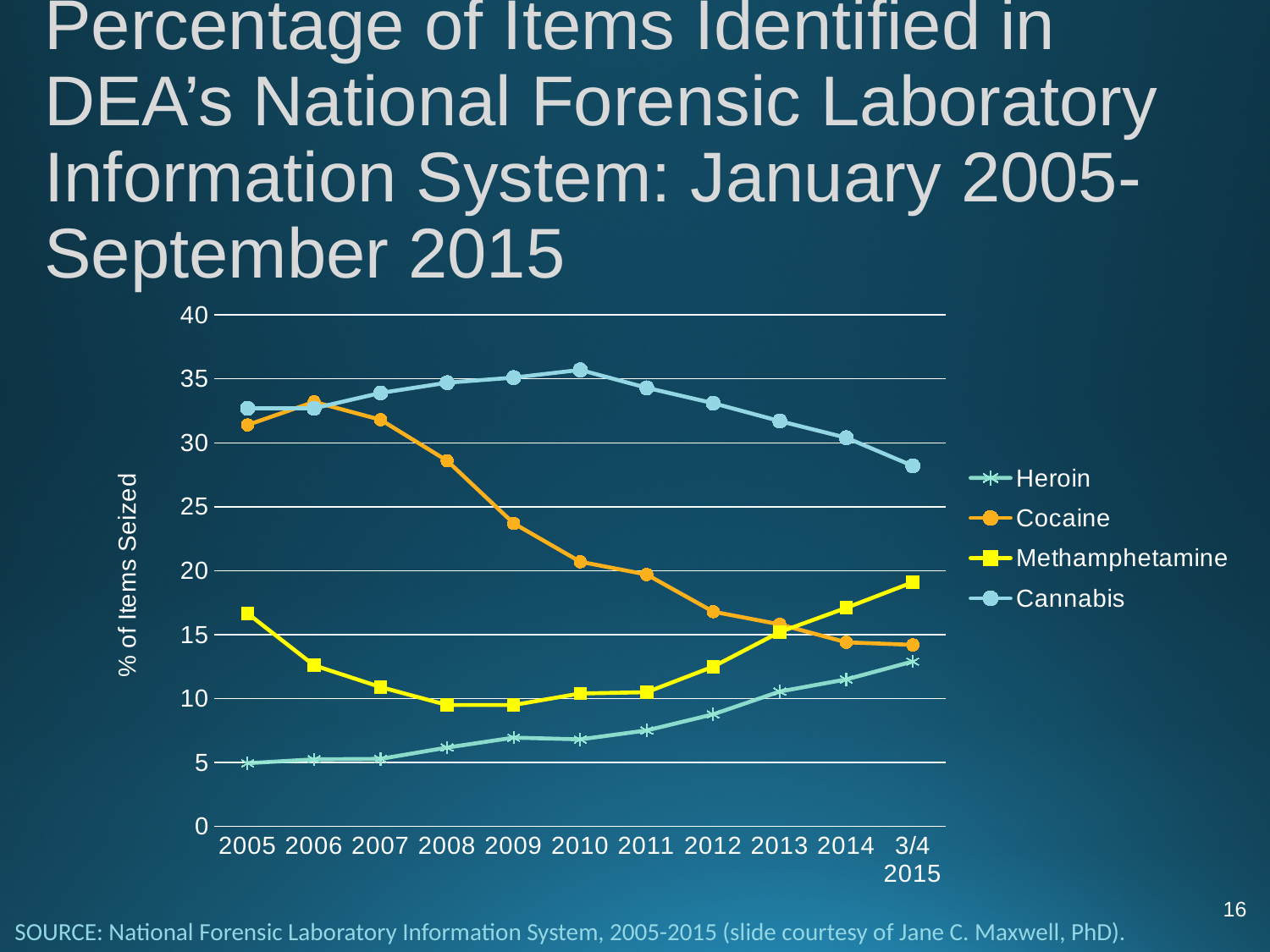

# Percentage of Items Identified in DEA’s National Forensic Laboratory Information System: January 2005-September 2015

### Chart

| Category | Heroin | Cocaine | Methamphetamine | Cannabis |
|---|---|---|---|---|
| 2005 | 4.95 | 31.4 | 16.66 | 32.7 |
| 2006 | 5.25 | 33.2 | 12.6 | 32.7 |
| 2007 | 5.29 | 31.8 | 10.9 | 33.9 |
| 2008 | 6.17 | 28.6 | 9.5 | 34.7 |
| 2009 | 6.95 | 23.7 | 9.5 | 35.1 |
| 2010 | 6.81 | 20.7 | 10.4 | 35.7 |
| 2011 | 7.51 | 19.7 | 10.5 | 34.3 |
| 2012 | 8.77 | 16.8 | 12.5 | 33.1 |
| 2013 | 10.55 | 15.8 | 15.2 | 31.7 |
| 2014 | 11.5 | 14.4 | 17.1 | 30.4 |
| 3/4 2015 | 12.9 | 14.2 | 19.1 | 28.2 |
16
SOURCE: National Forensic Laboratory Information System, 2005-2015 (slide courtesy of Jane C. Maxwell, PhD).